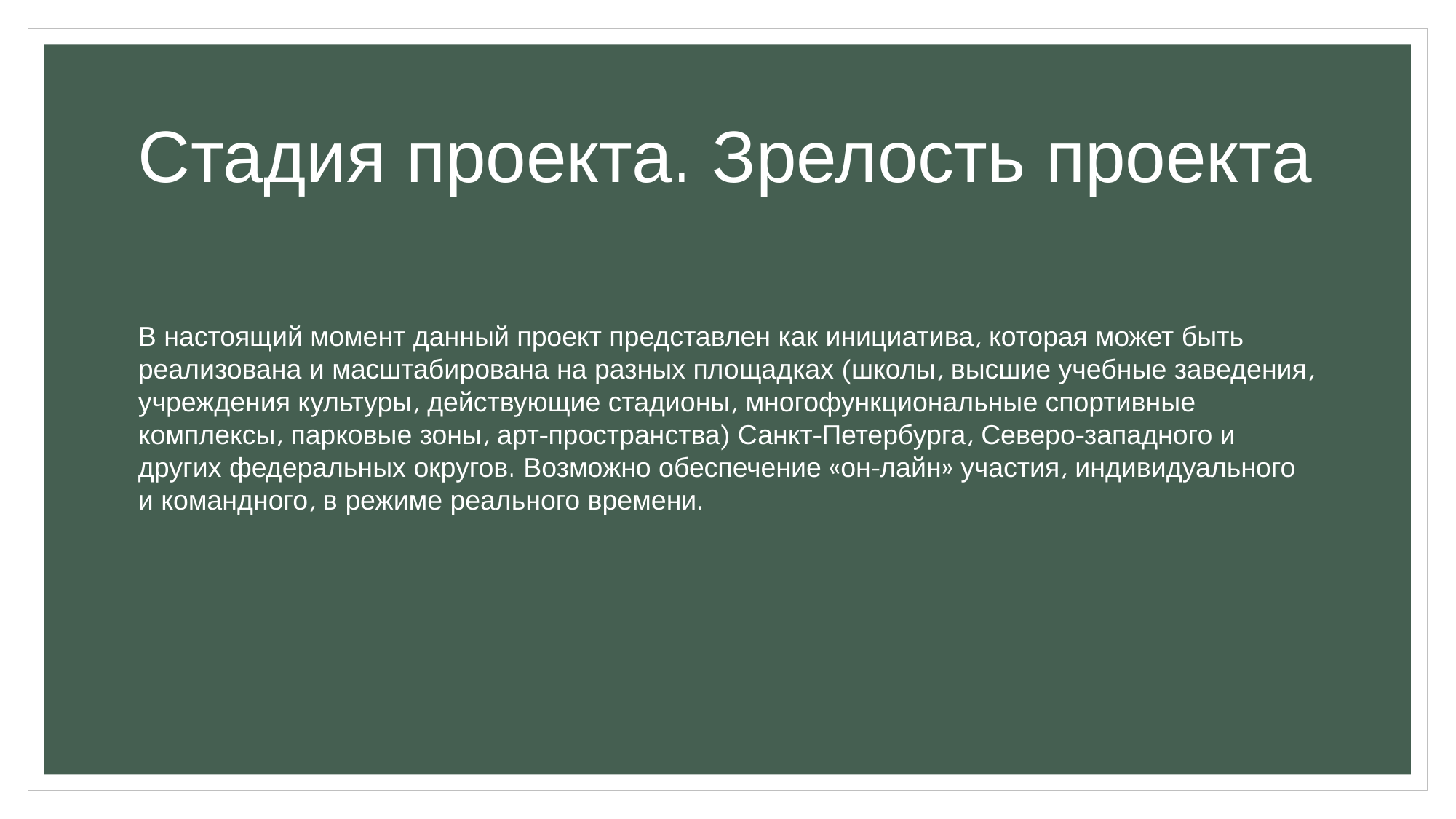

# Стадия проекта. Зрелость проекта
В настоящий момент данный проект представлен как инициатива, которая может быть реализована и масштабирована на разных площадках (школы, высшие учебные заведения, учреждения культуры, действующие стадионы, многофункциональные спортивные комплексы, парковые зоны, арт-пространства) Санкт-Петербурга, Северо-западного и других федеральных округов. Возможно обеспечение «он-лайн» участия, индивидуального и командного, в режиме реального времени.